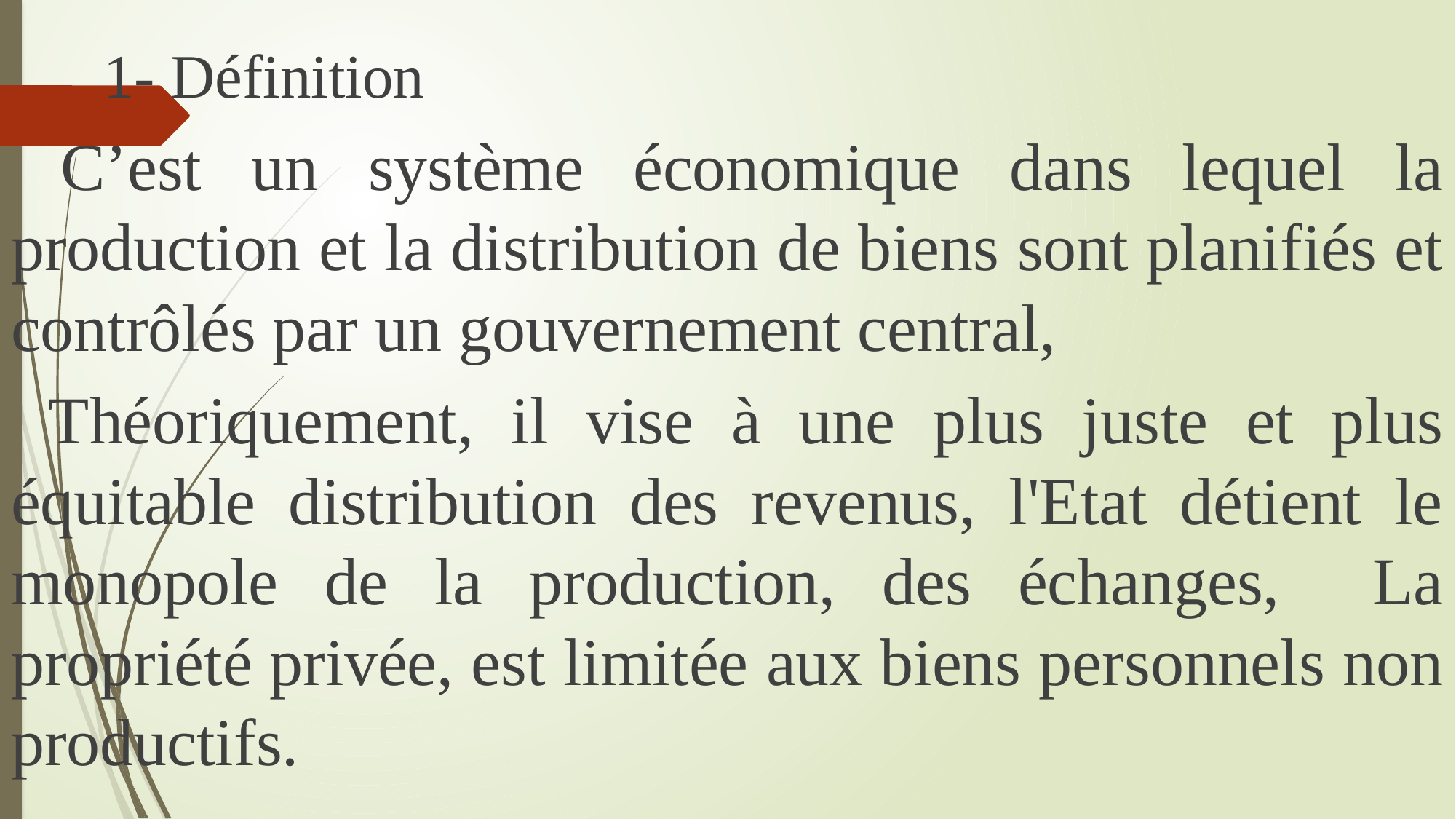

1- Définition
 C’est un système économique dans lequel la production et la distribution de biens sont planifiés et contrôlés par un gouvernement central,
 Théoriquement, il vise à une plus juste et plus équitable distribution des revenus, l'Etat détient le monopole de la production, des échanges,  La propriété privée, est limitée aux biens personnels non productifs.